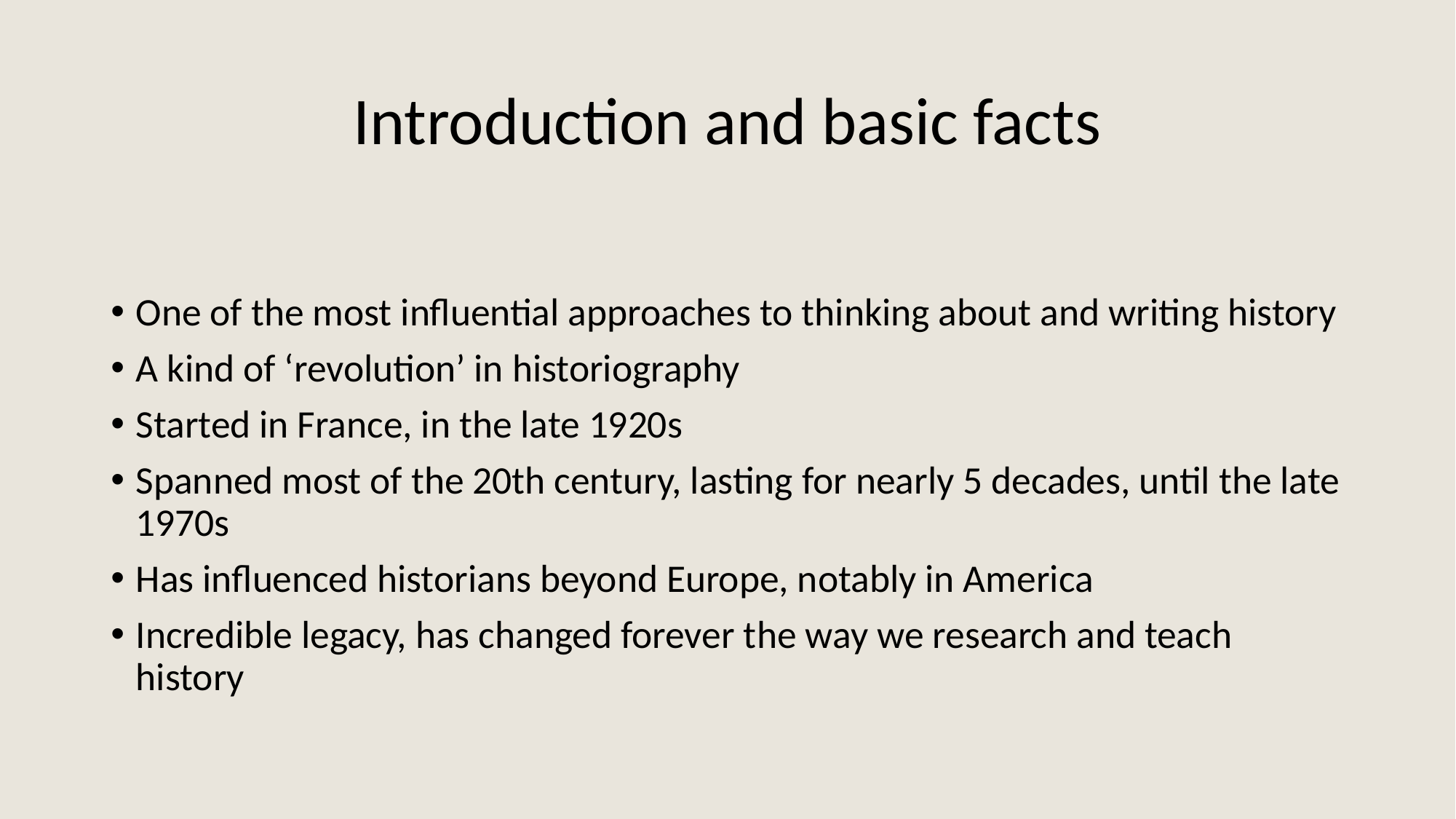

# Introduction and basic facts
One of the most influential approaches to thinking about and writing history
A kind of ‘revolution’ in historiography
Started in France, in the late 1920s
Spanned most of the 20th century, lasting for nearly 5 decades, until the late 1970s
Has influenced historians beyond Europe, notably in America
Incredible legacy, has changed forever the way we research and teach history